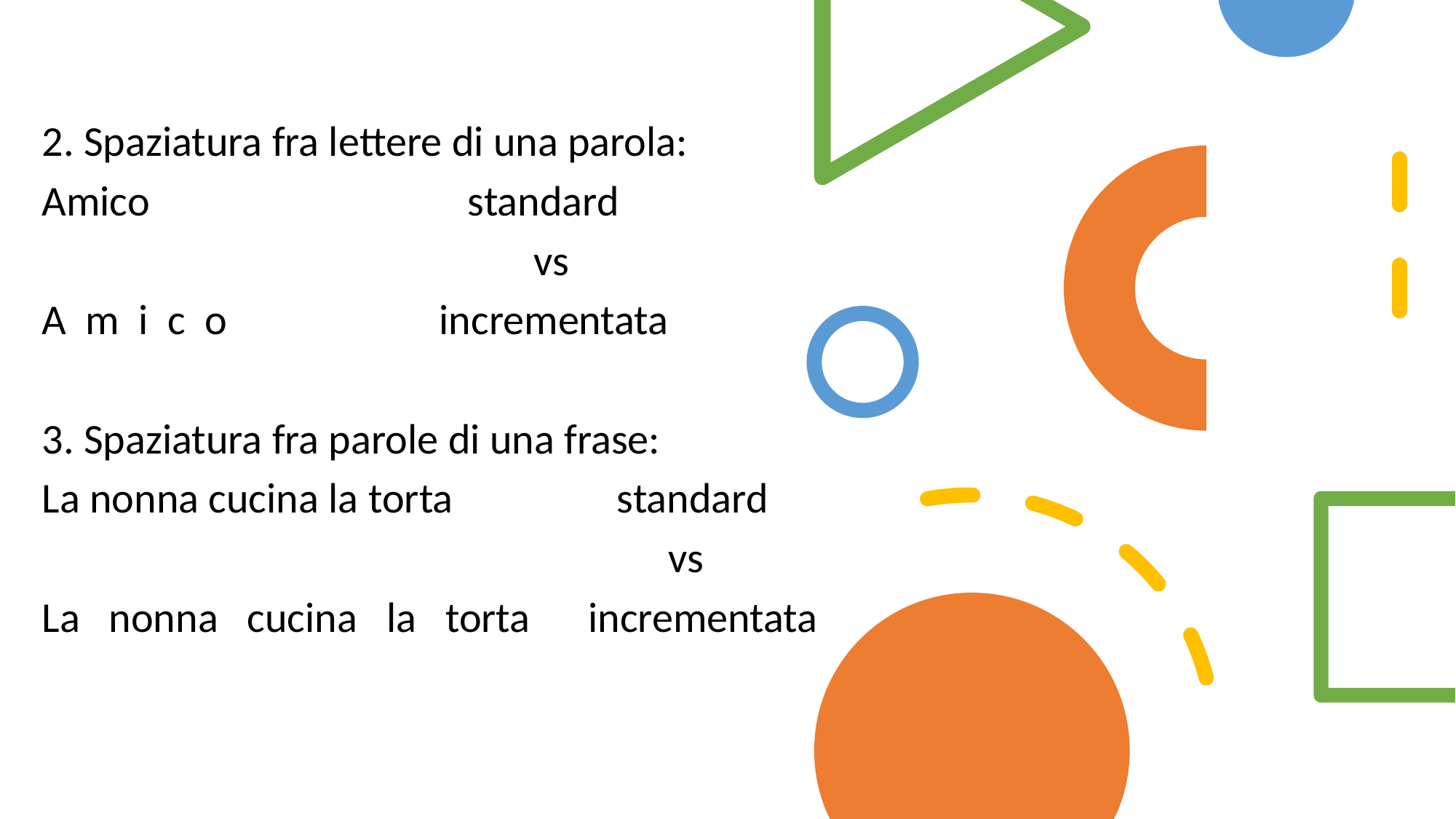

2. Spaziatura fra lettere di una parola:
Amico                                 standard
                                                   vs
A  m  i  c  o                      incrementata

3. Spaziatura fra parole di una frase:
La nonna cucina la torta                 standard
                                                                 vs
La   nonna   cucina   la   torta      incrementata